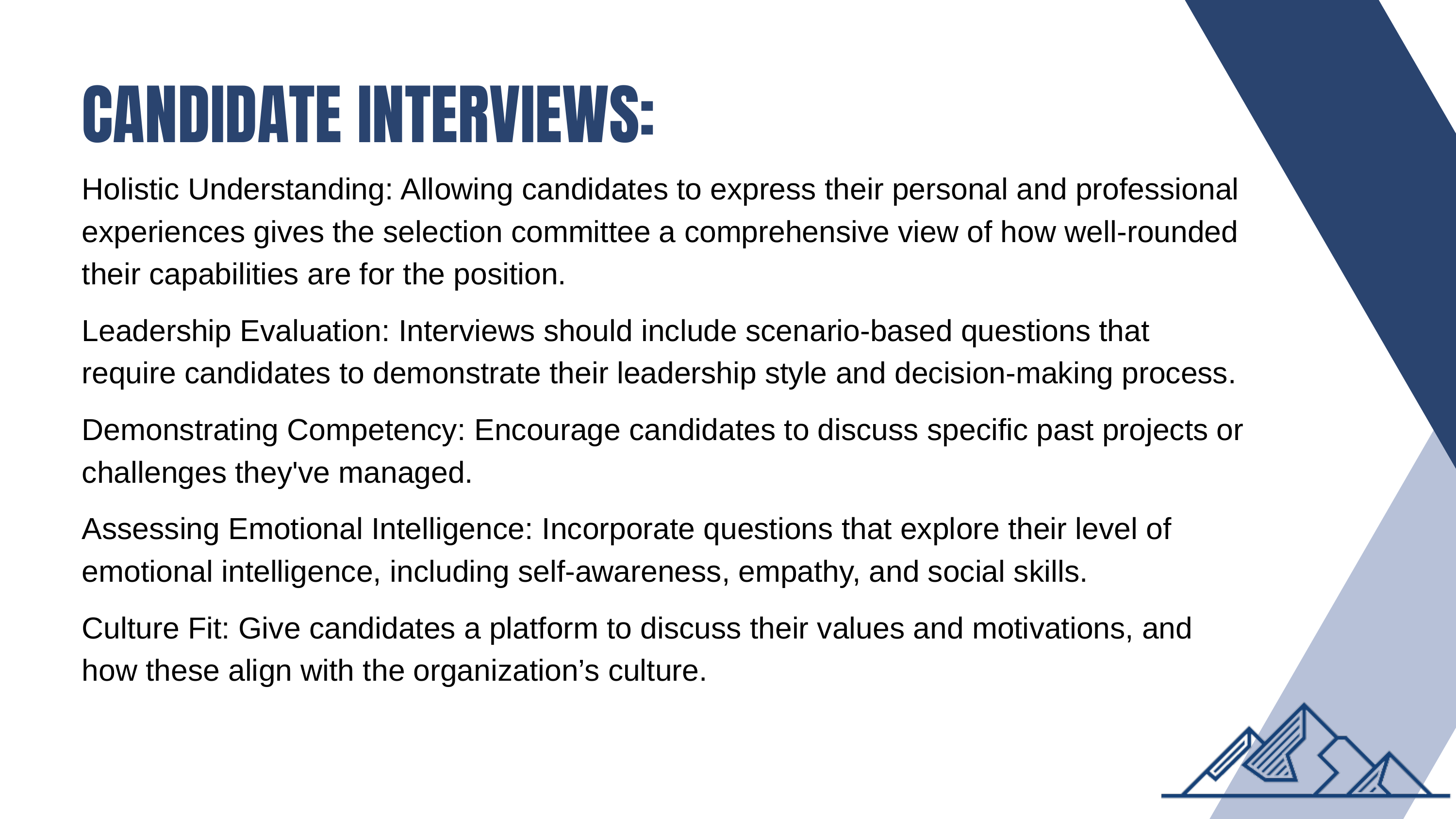

CANDIDATE INTERVIEWS:
Holistic Understanding: Allowing candidates to express their personal and professional experiences gives the selection committee a comprehensive view of how well-rounded their capabilities are for the position.

Leadership Evaluation: Interviews should include scenario-based questions that require candidates to demonstrate their leadership style and decision-making process.

Demonstrating Competency: Encourage candidates to discuss specific past projects or challenges they've managed.

Assessing Emotional Intelligence: Incorporate questions that explore their level of emotional intelligence, including self-awareness, empathy, and social skills.

Culture Fit: Give candidates a platform to discuss their values and motivations, and how these align with the organization’s culture.